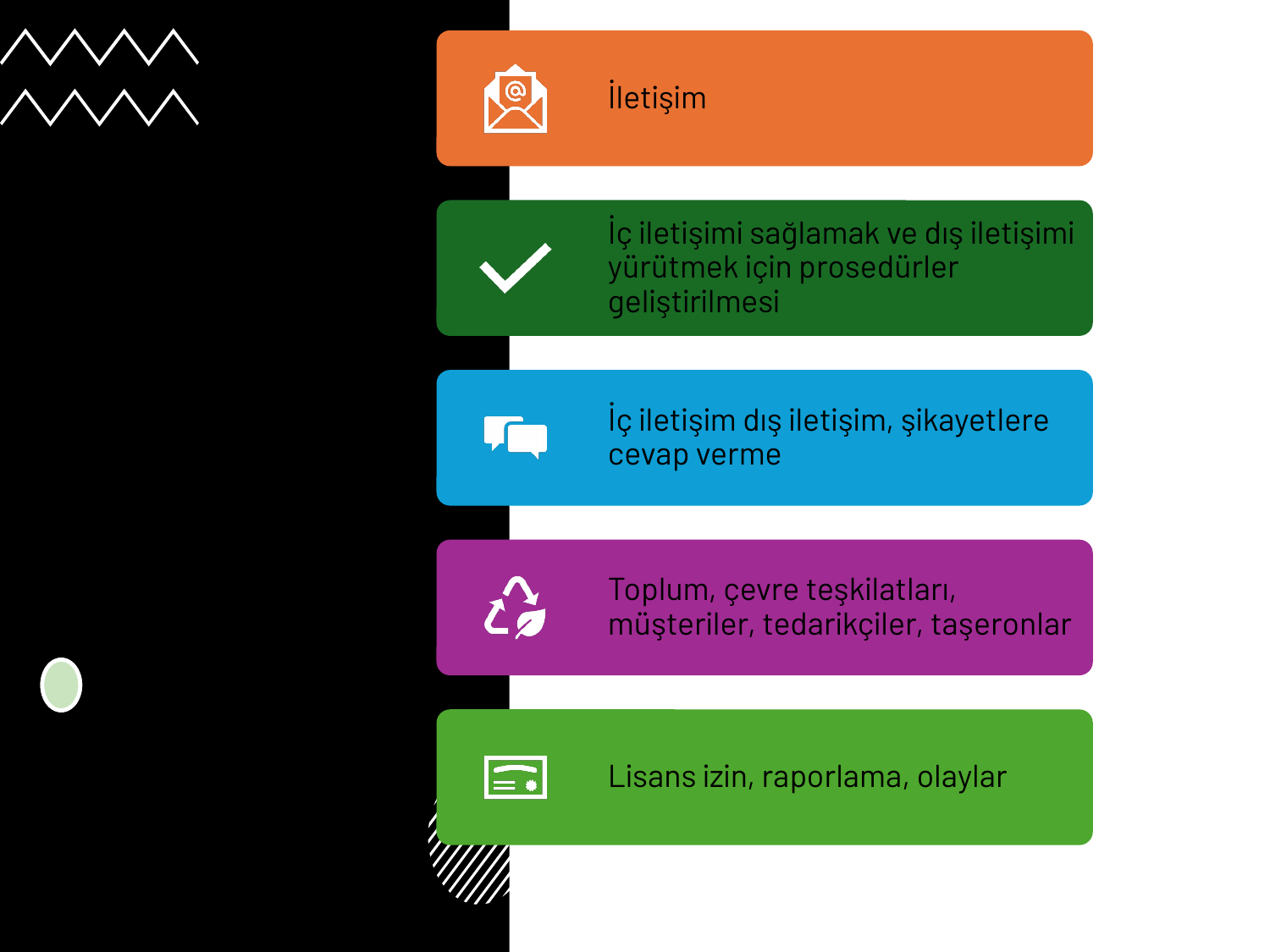

İletişim
İç iletişimi sağlamak ve dış iletişimi yürütmek için prosedürler geliştirilmesi
İç iletişim dış iletişim, şikayetlere cevap verme
Toplum, çevre teşkilatları, müşteriler, tedarikçiler, taşeronlar
Lisans izin, raporlama, olaylar
#